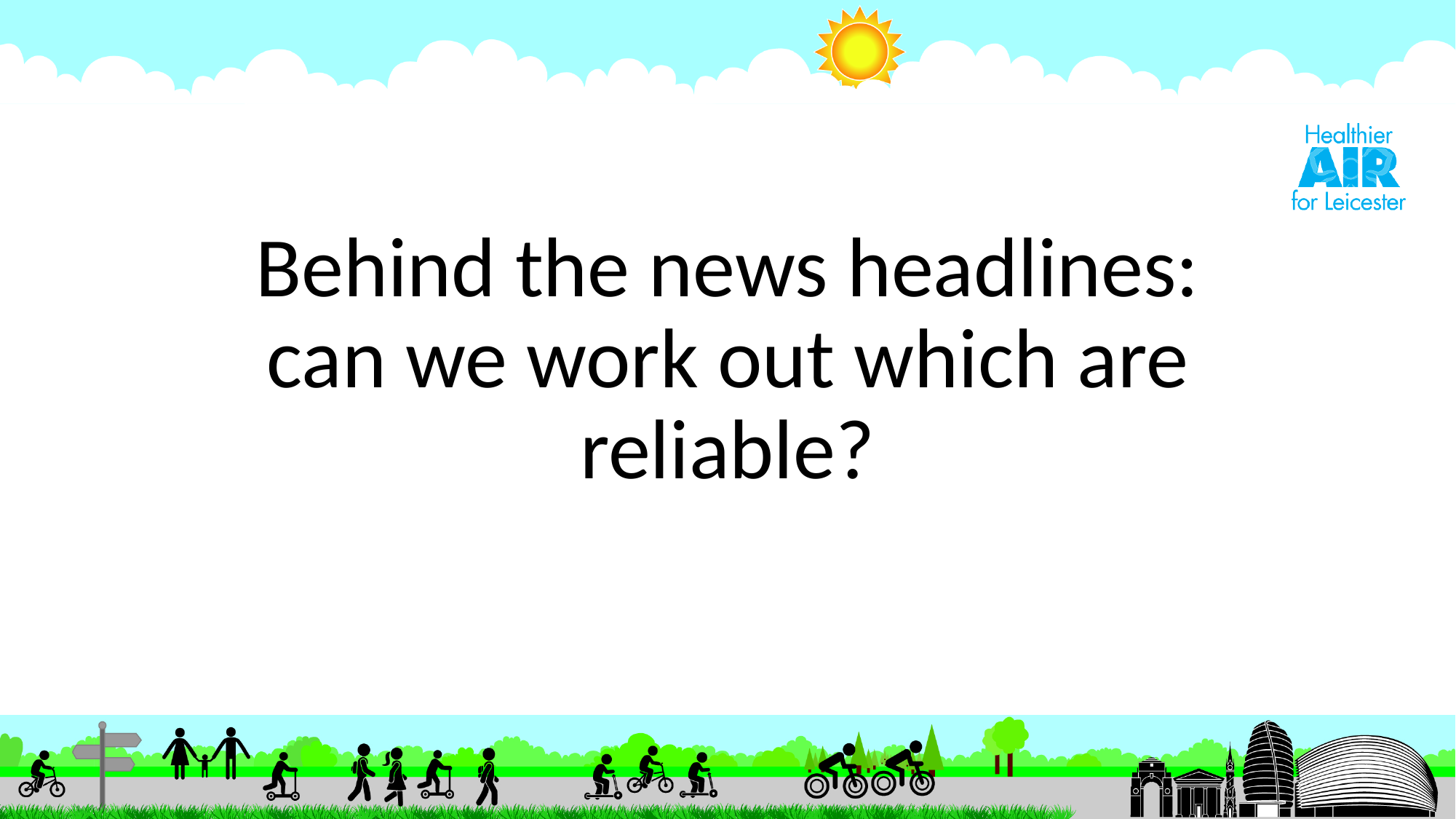

# Behind the news headlines: can we work out which are reliable?
Based on rewriting the headlines (Science4Society)